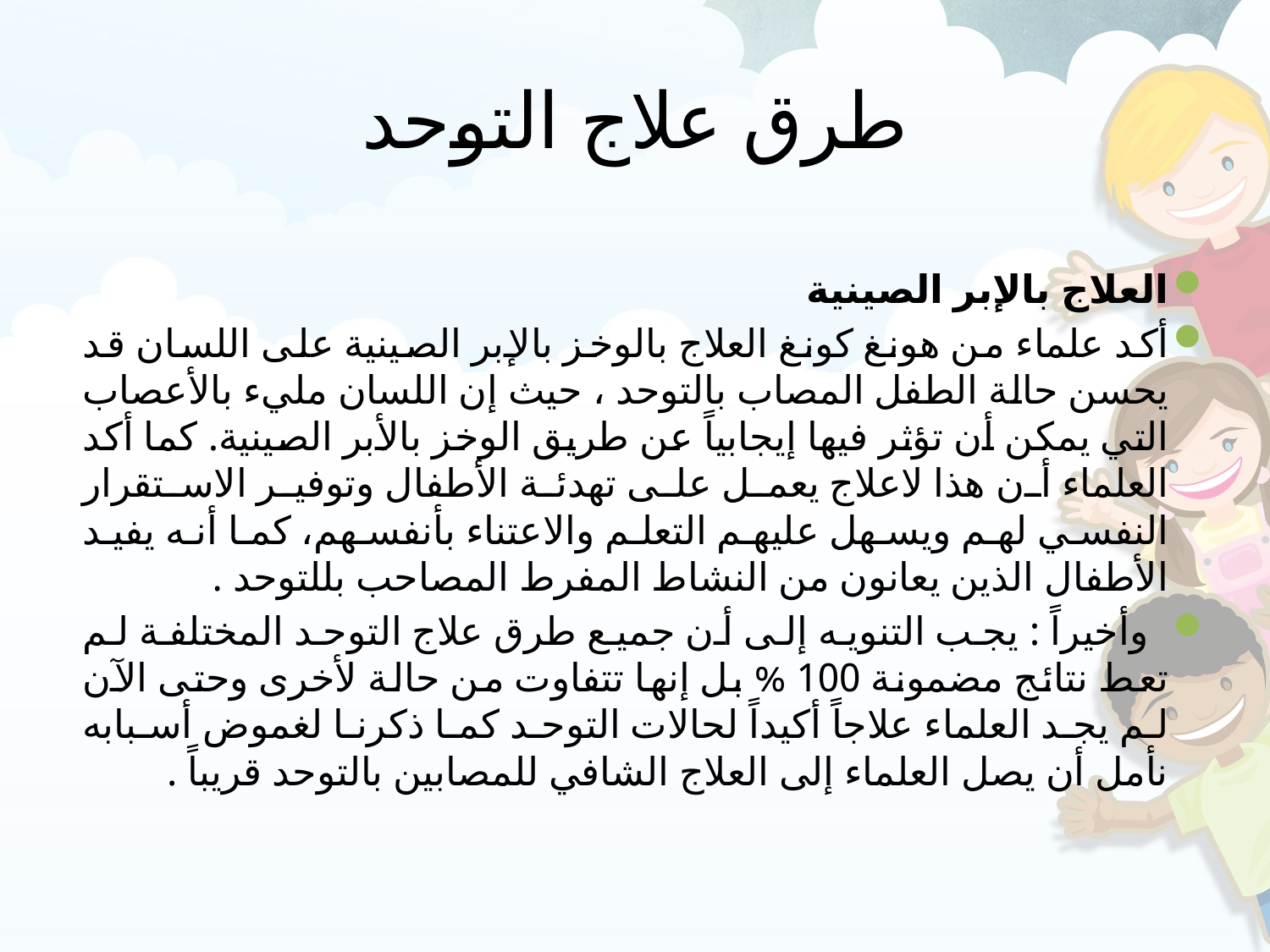

# طرق علاج التوحد
العلاج بالإبر الصينية
أكد علماء من هونغ كونغ العلاج بالوخز بالإبر الصينية على اللسان قد يحسن حالة الطفل المصاب بالتوحد ، حيث إن اللسان مليء بالأعصاب التي يمكن أن تؤثر فيها إيجابياً عن طريق الوخز بالأبر الصينية. كما أكد العلماء أن هذا لاعلاج يعمل على تهدئة الأطفال وتوفير الاستقرار النفسي لهم ويسهل عليهم التعلم والاعتناء بأنفسهم، كما أنه يفيد الأطفال الذين يعانون من النشاط المفرط المصاحب بللتوحد .
  وأخيراً : يجب التنويه إلى أن جميع طرق علاج التوحد المختلفة لم تعط نتائج مضمونة 100 % بل إنها تتفاوت من حالة لأخرى وحتى الآن لم يجد العلماء علاجاً أكيداً لحالات التوحد كما ذكرنا لغموض أسبابه نأمل أن يصل العلماء إلى العلاج الشافي للمصابين بالتوحد قريباً .